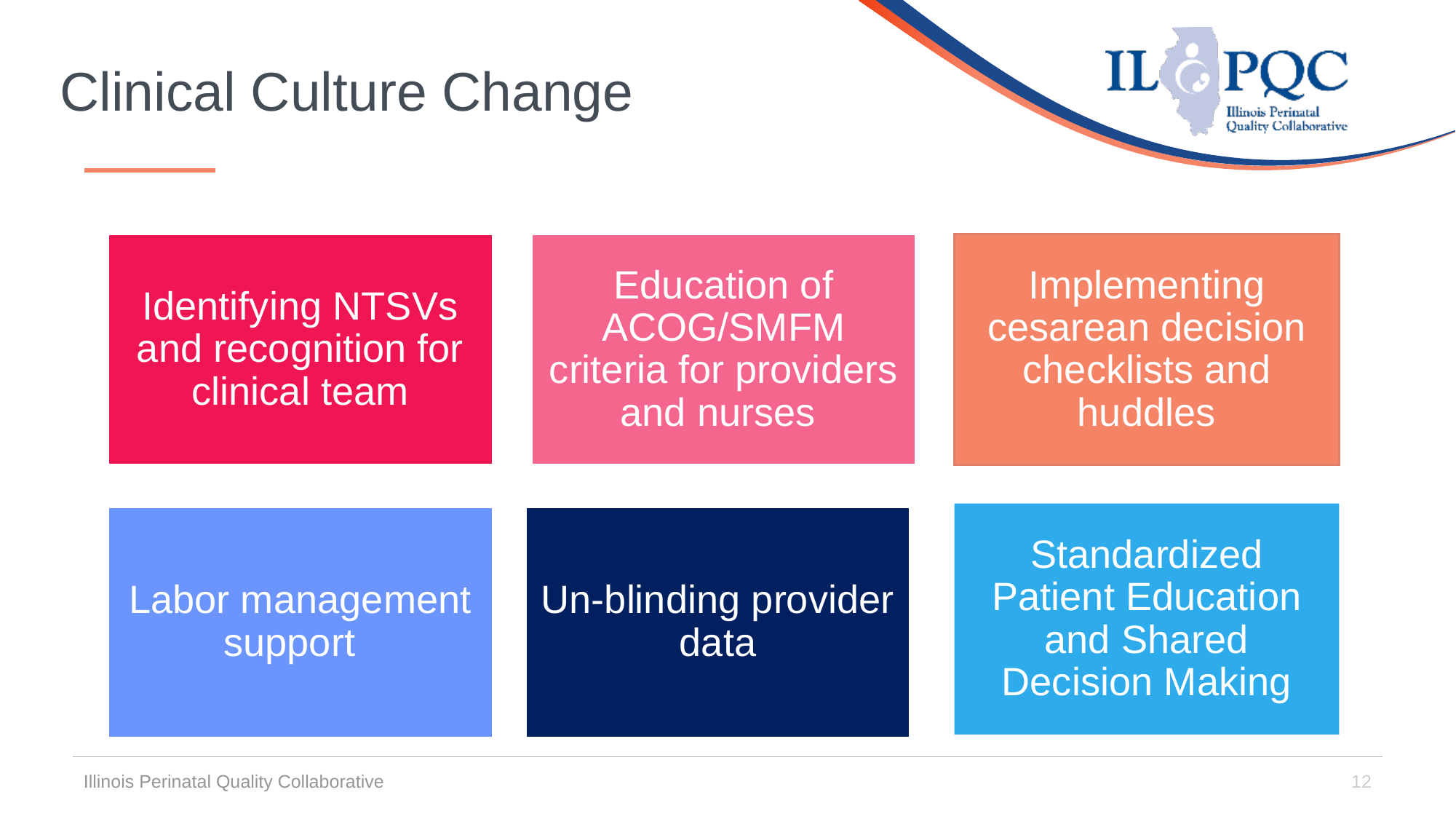

# Clinical Culture Change
Identifying NTSVs and recognition for clinical team
Education of ACOG/SMFM criteria for providers and nurses
Implementing cesarean decision checklists and huddles
Labor management support
Un-blinding provider data
Standardized Patient Education and Shared Decision Making

Illinois Perinatal Quality Collaborative
12